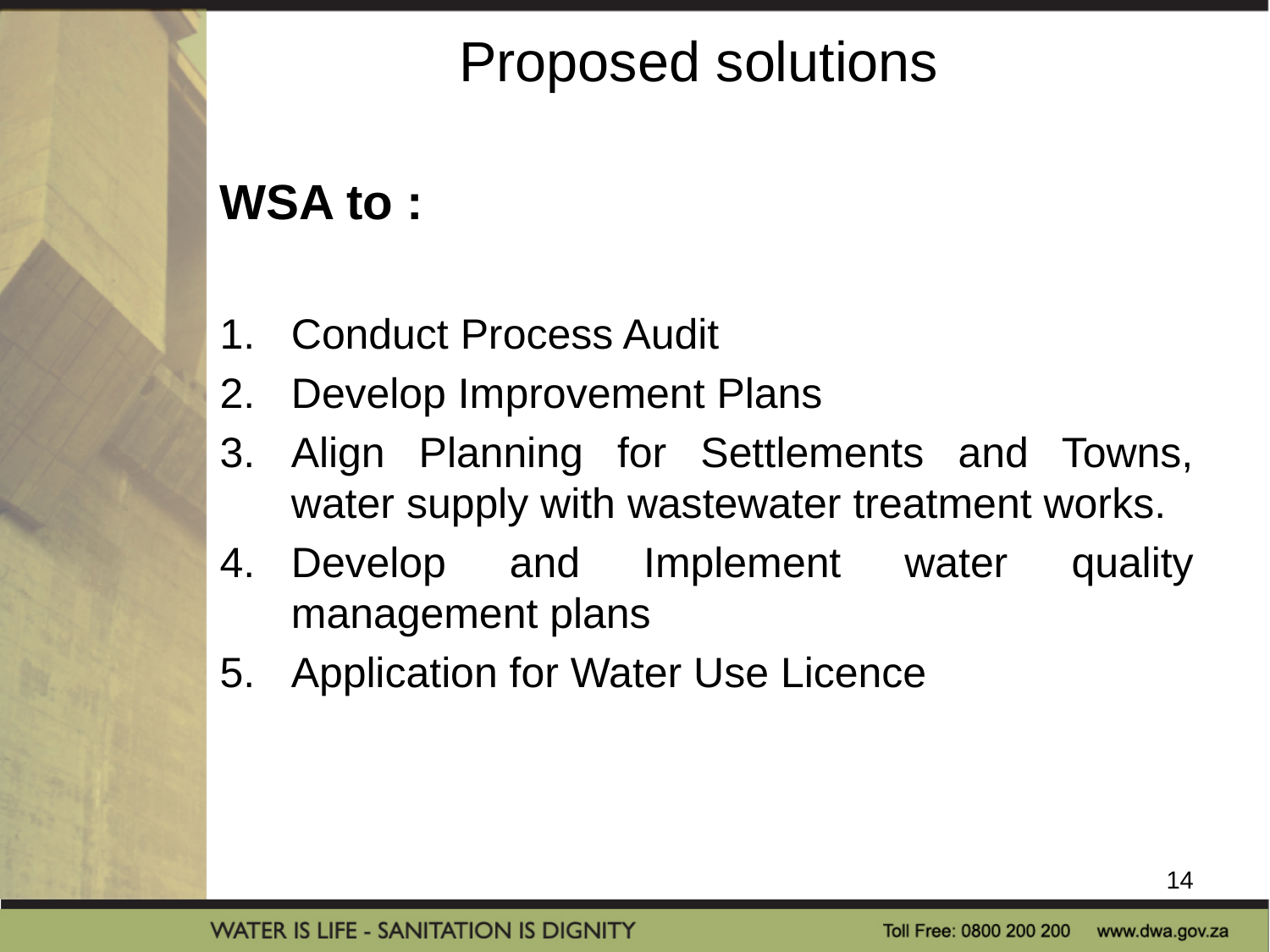

# Proposed solutions
WSA to :

Conduct Process Audit
Develop Improvement Plans
Align Planning for Settlements and Towns, water supply with wastewater treatment works.
Develop and Implement water quality management plans
Application for Water Use Licence

14